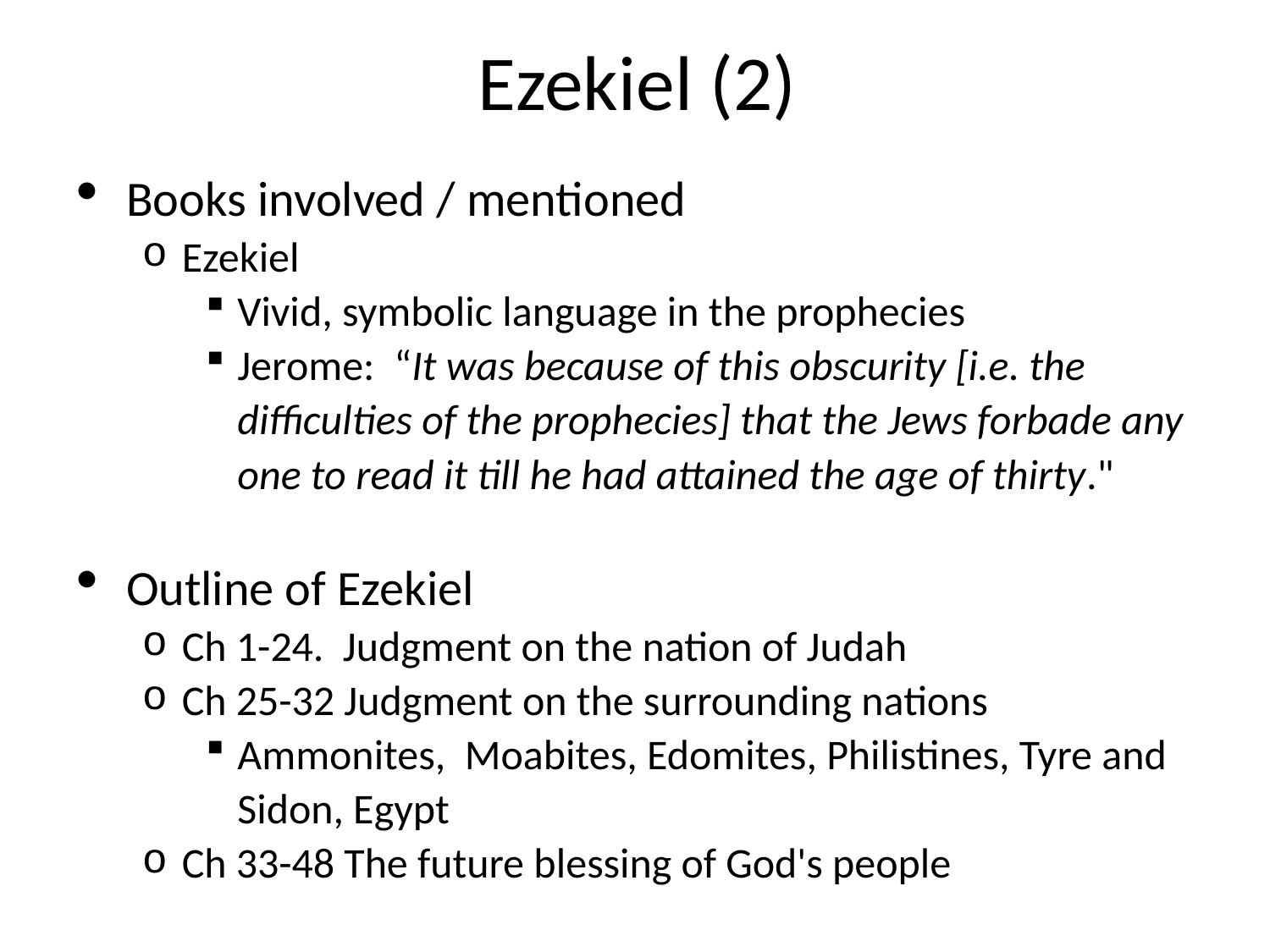

# Ezekiel (2)
Books involved / mentioned
Ezekiel
Vivid, symbolic language in the prophecies
Jerome:  “It was because of this obscurity [i.e. the difficulties of the prophecies] that the Jews forbade any one to read it till he had attained the age of thirty."

Outline of Ezekiel
Ch 1-24.  Judgment on the nation of Judah
Ch 25-32 Judgment on the surrounding nations
Ammonites,  Moabites, Edomites, Philistines, Tyre and Sidon, Egypt
Ch 33-48 The future blessing of God's people